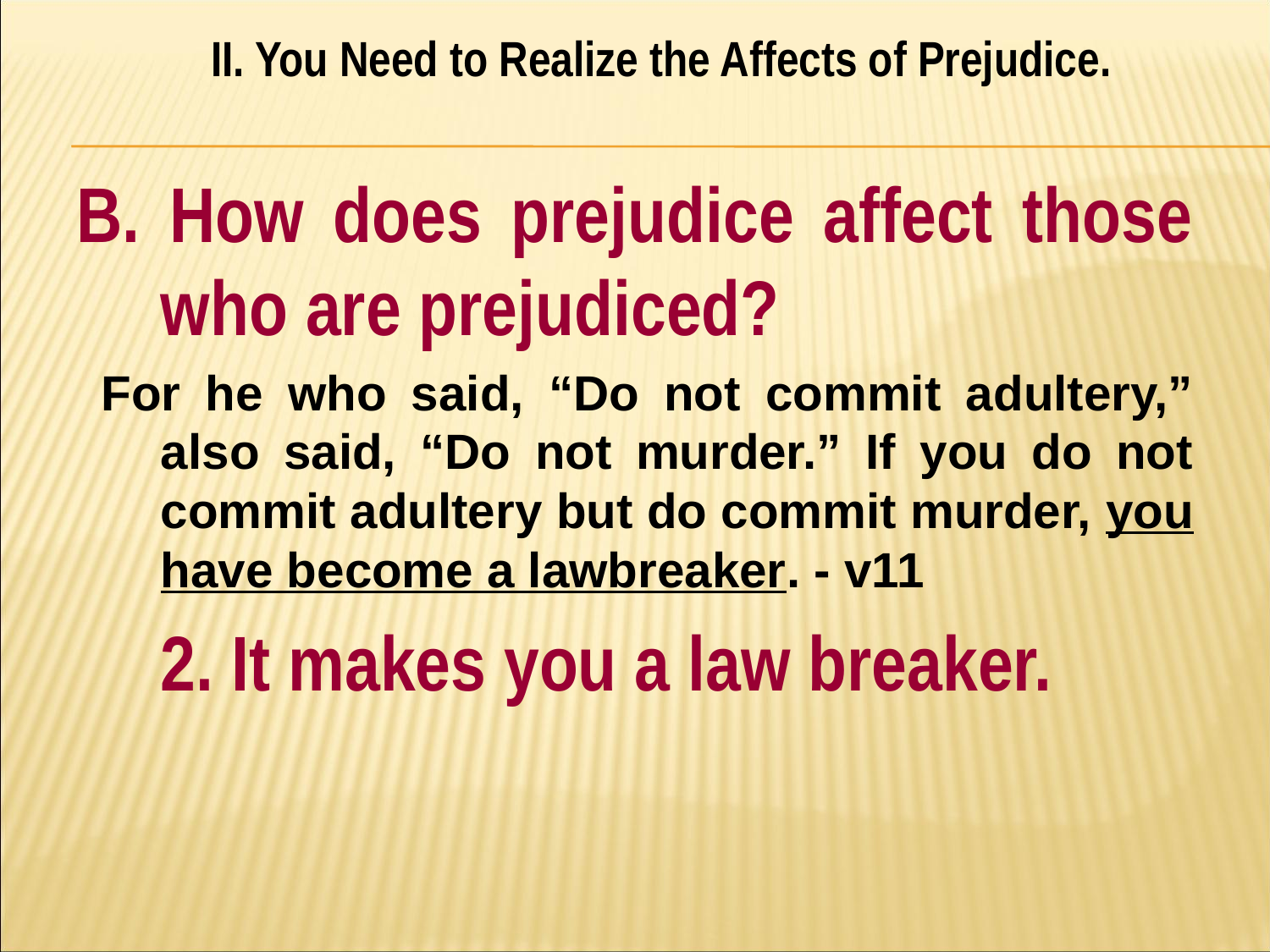

II. You Need to Realize the Affects of Prejudice.
#
B. How does prejudice affect those who are prejudiced?
 For he who said, “Do not commit adultery,” also said, “Do not murder.” If you do not commit adultery but do commit murder, you have become a lawbreaker. - v11
	2. It makes you a law breaker.